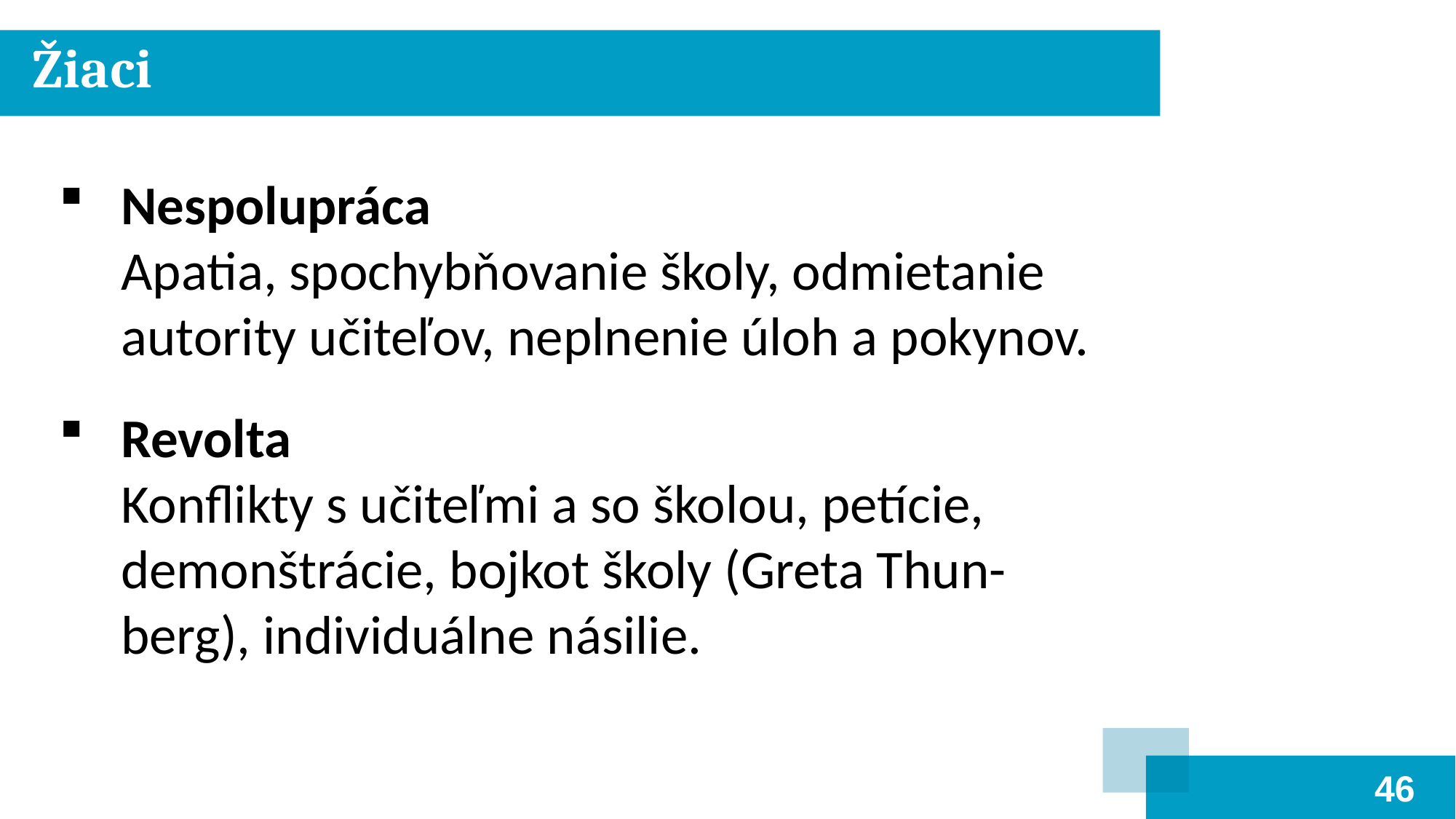

Žiaci
Nespolupráca
Apatia, spochybňovanie školy, odmietanie autority učiteľov, neplnenie úloh a pokynov.
Revolta
Konflikty s učiteľmi a so školou, petície,
demonštrácie, bojkot školy (Greta Thun-berg), individuálne násilie.